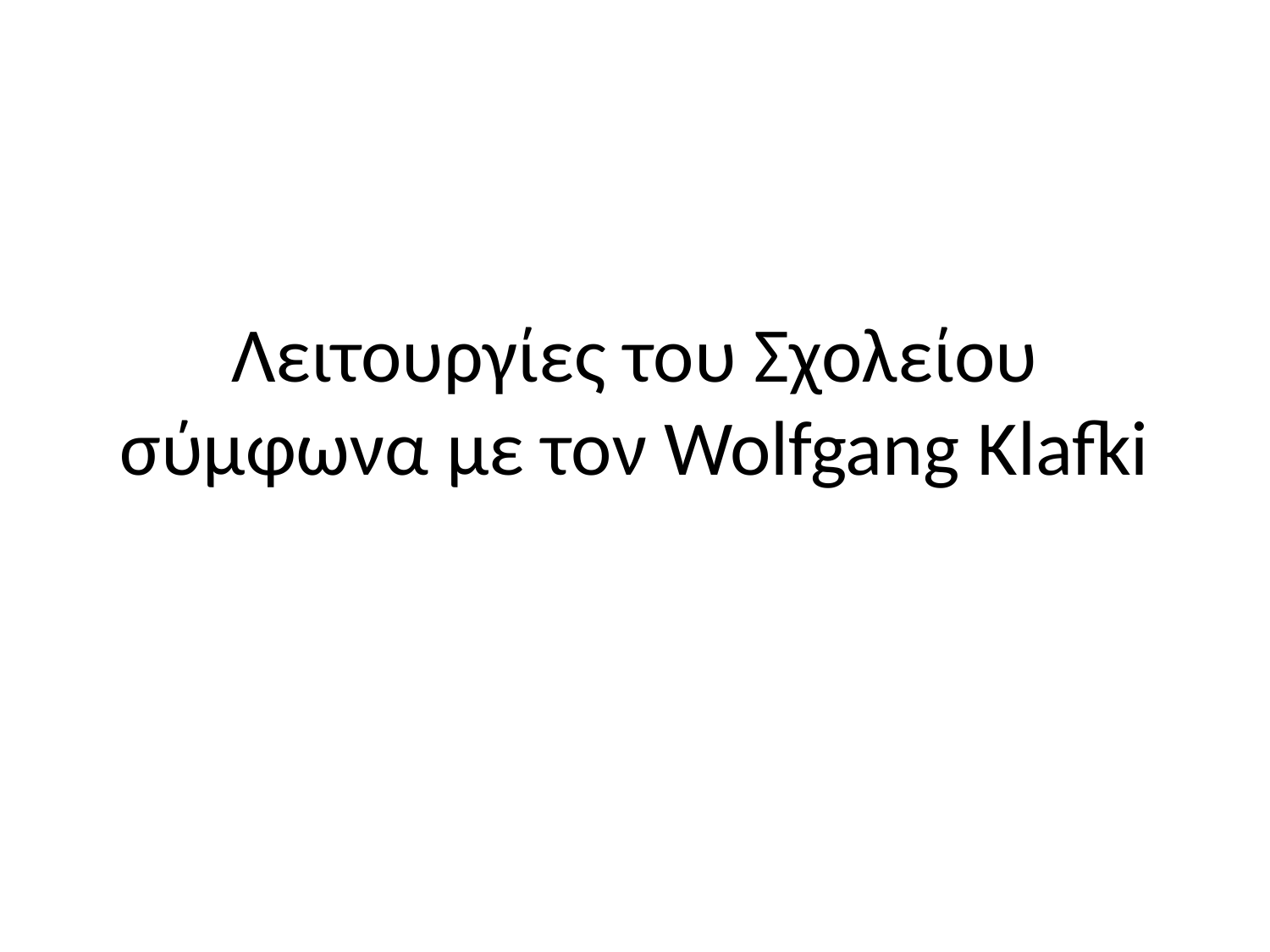

# Λειτουργίες του Σχολείου σύμφωνα με τον Wolfgang Klafki